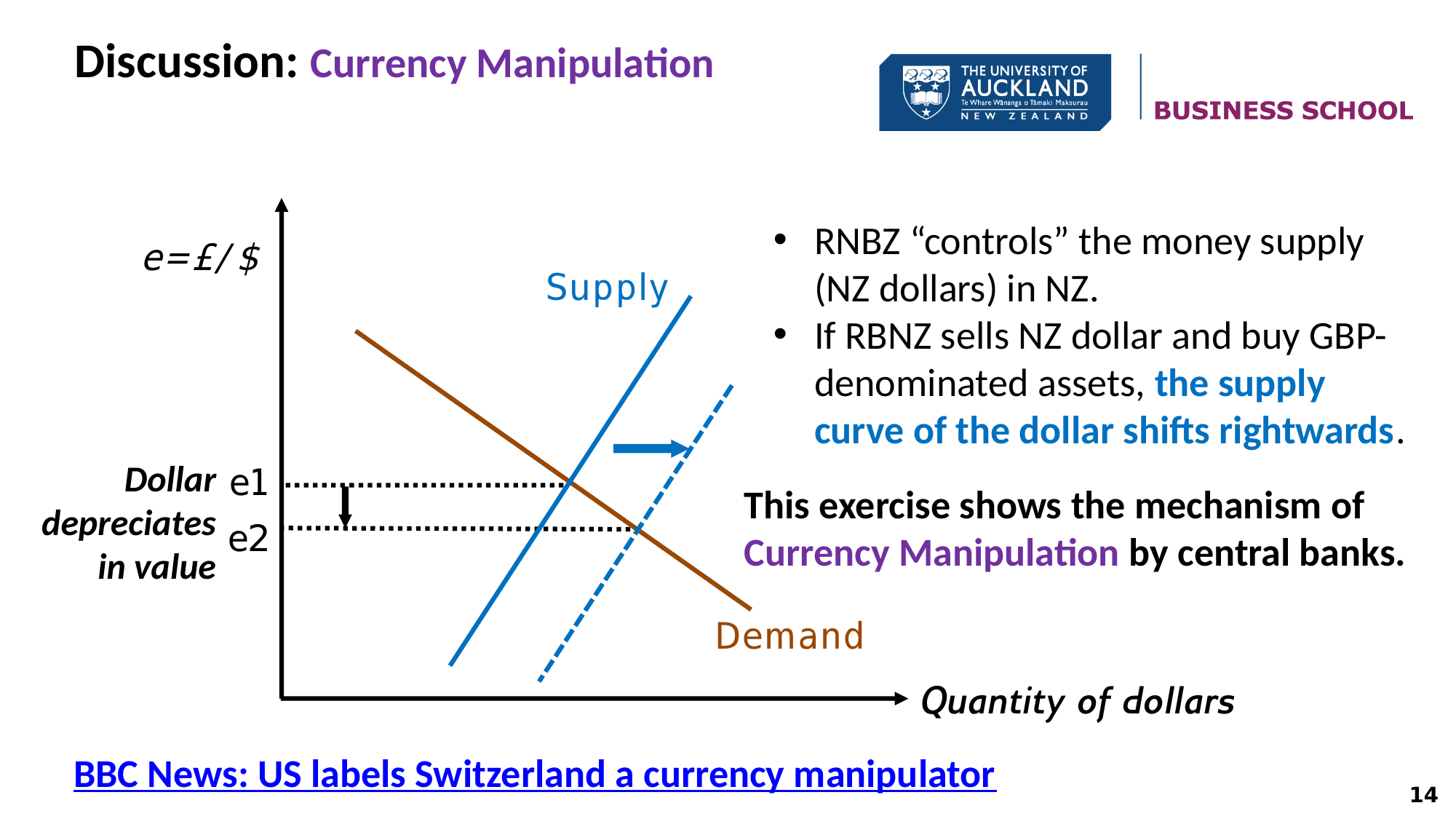

Discussion: Currency Manipulation

RNBZ “controls” the money supply (NZ dollars) in NZ.
If RBNZ sells NZ dollar and buy GBP-denominated assets, the supply curve of the dollar shifts rightwards.
e=£/$
Supply

Dollar
depreciates
in value

e1
This exercise shows the mechanism of Currency Manipulation by central banks.

e2

Demand
Quantity of dollars

BBC News: US labels Switzerland a currency manipulator
14